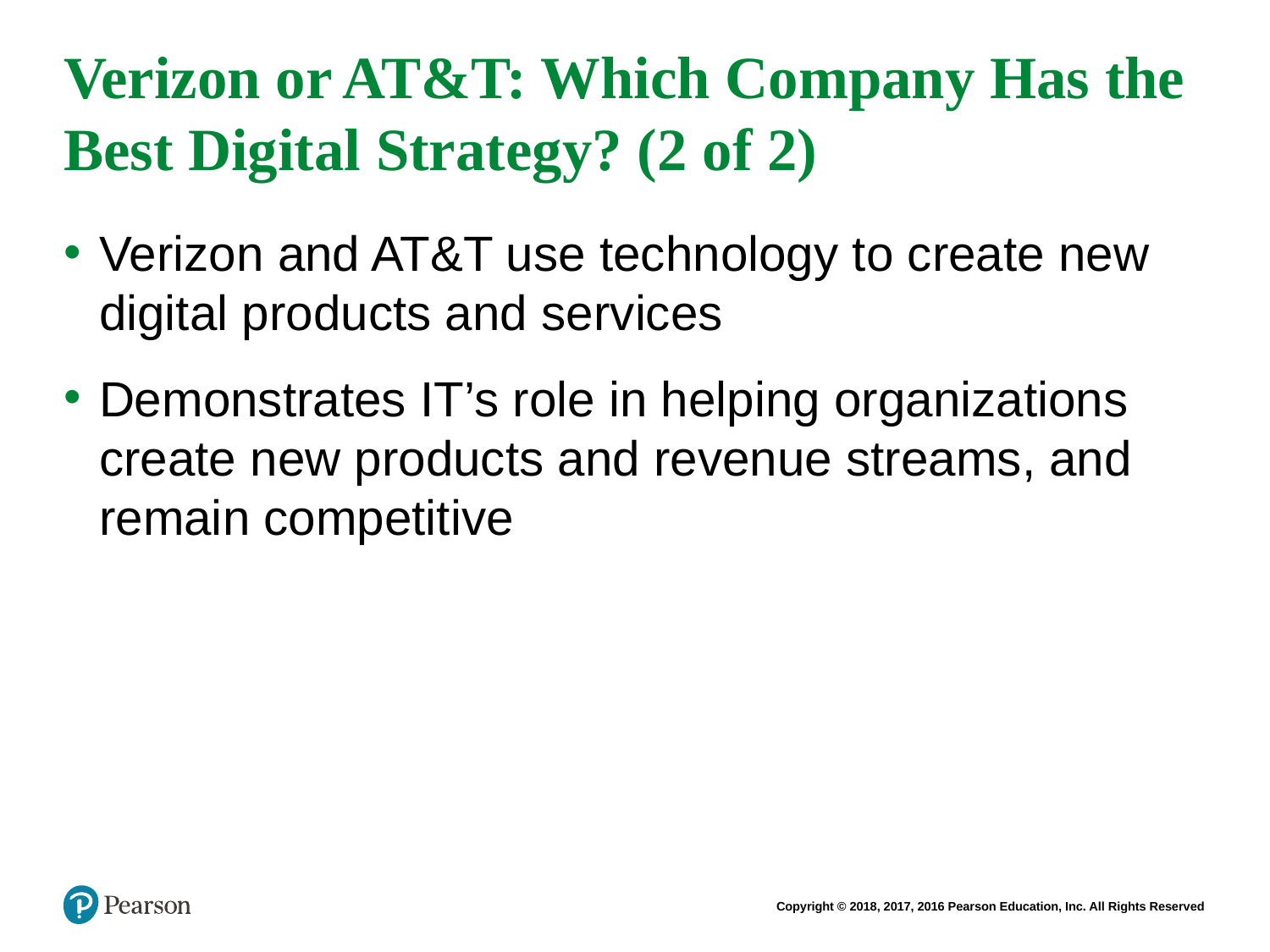

# Verizon or AT&T: Which Company Has the Best Digital Strategy? (2 of 2)
Verizon and AT&T use technology to create new digital products and services
Demonstrates IT’s role in helping organizations create new products and revenue streams, and remain competitive